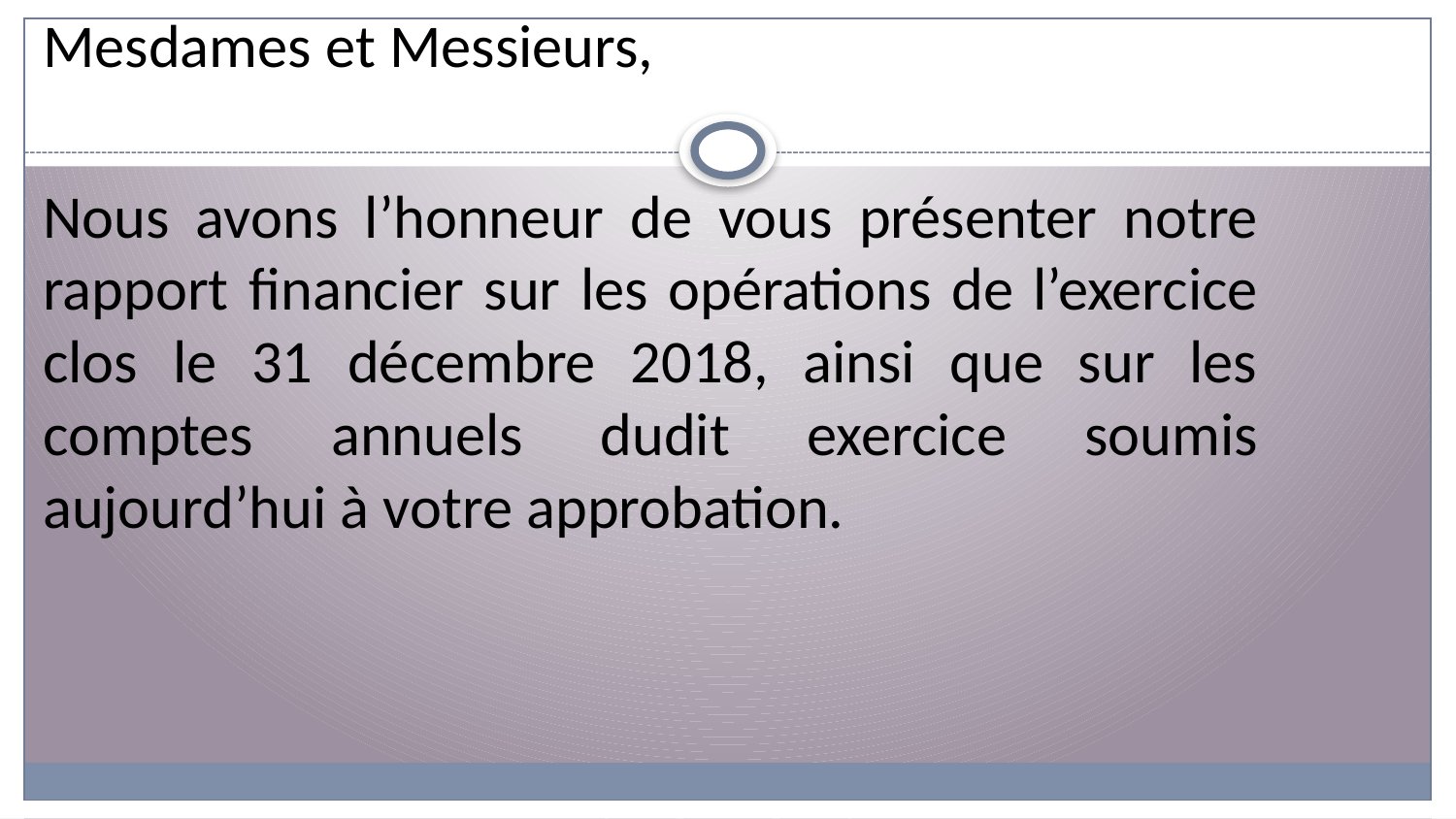

Mesdames et Messieurs,

Nous avons l’honneur de vous présenter notre rapport financier sur les opérations de l’exercice clos le 31 décembre 2018, ainsi que sur les comptes annuels dudit exercice soumis aujourd’hui à votre approbation.